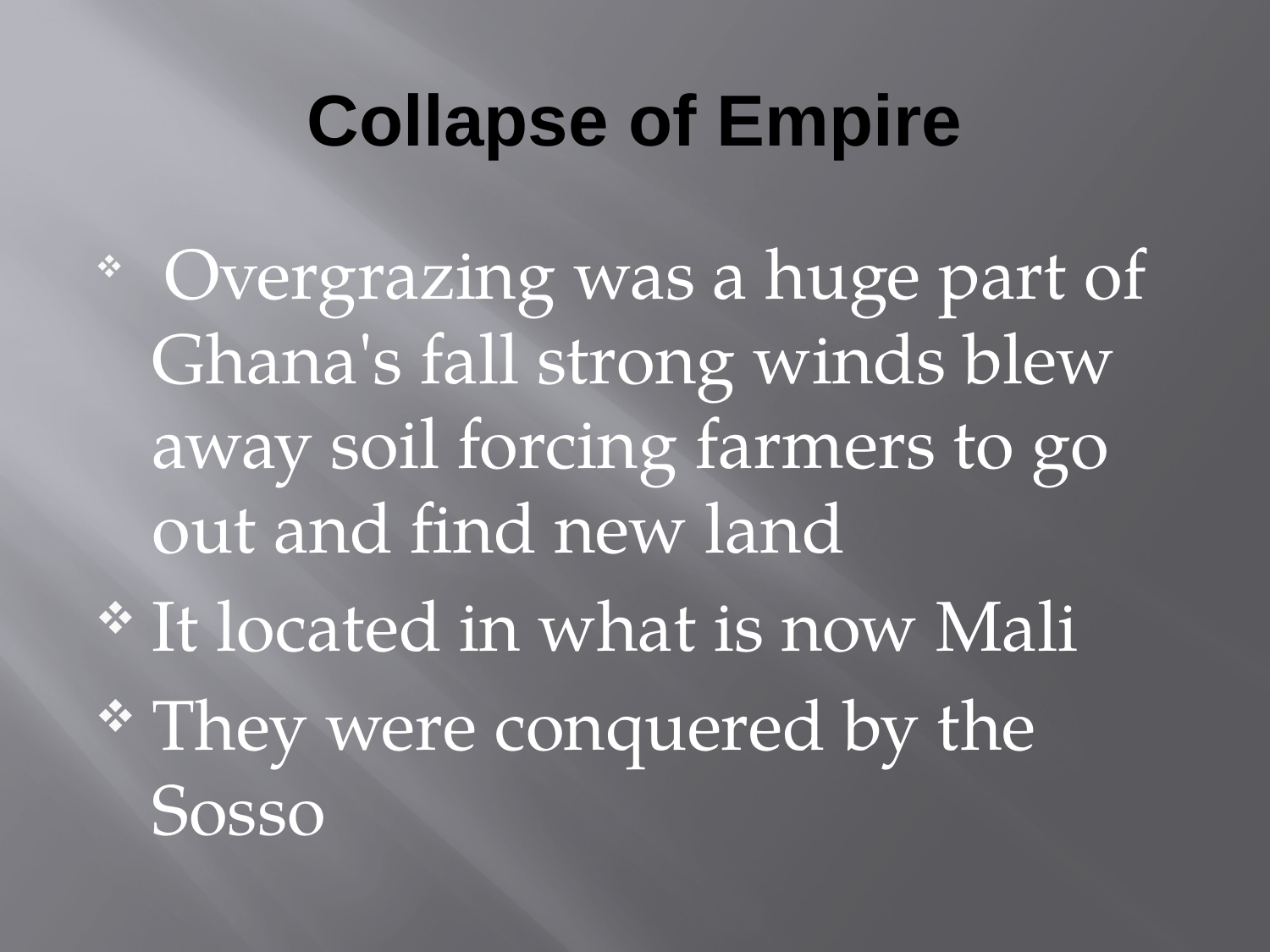

# Collapse of Empire
 Overgrazing was a huge part of Ghana's fall strong winds blew away soil forcing farmers to go out and find new land
It located in what is now Mali
They were conquered by the Sosso